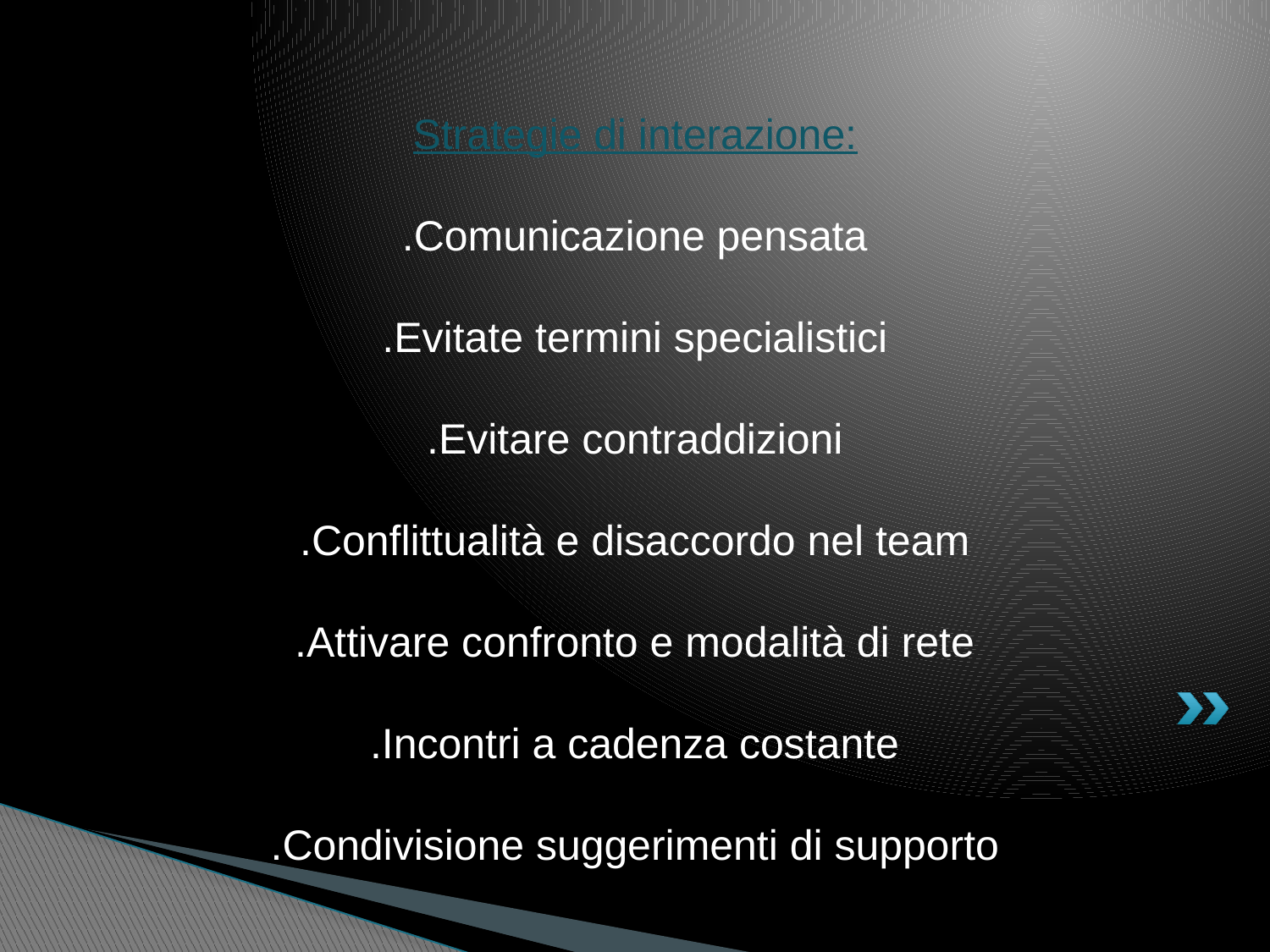

Strategie di interazione:

.Comunicazione pensata

.Evitate termini specialistici

.Evitare contraddizioni

.Conflittualità e disaccordo nel team

.Attivare confronto e modalità di rete

.Incontri a cadenza costante

.Condivisione suggerimenti di supporto